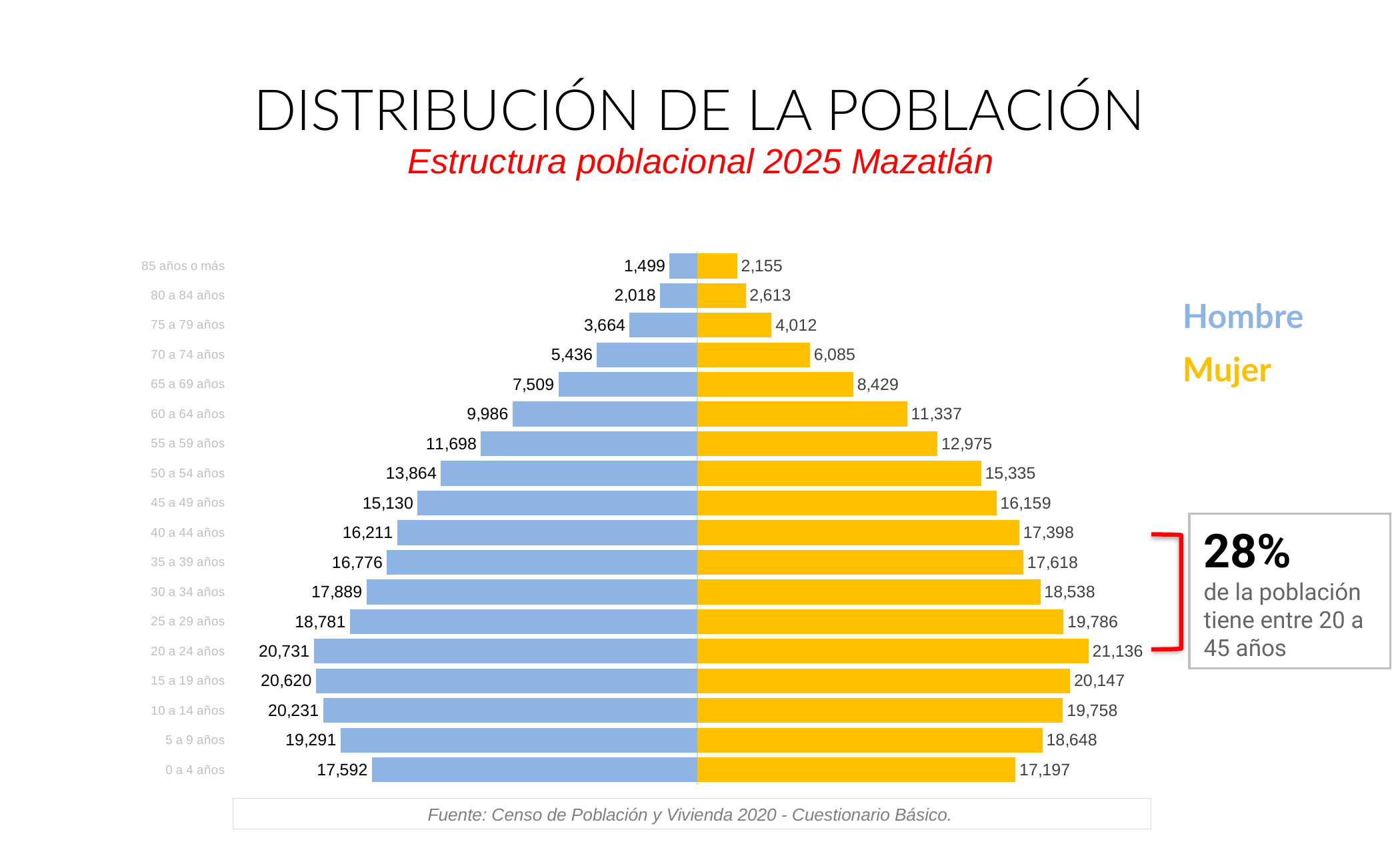

DISTRIBUCIÓN DE LA POBLACIÓN
Estructura poblacional 2025 Mazatlán

### Chart

| Category | Hombre | Mujer |
|---|---|---|
| 0 a 4 años | -17592.113388427733 | 17196.697453328292 |
| 5 a 9 años | -19290.648833781135 | 18647.854456525853 |
| 10 a 14 años | -20231.46605867298 | 19758.135653603134 |
| 15 a 19 años | -20620.064477650016 | 20146.73407258022 |
| 20 a 24 años | -20731.09259735775 | 21136.247841203523 |
| 25 a 29 años | -18781.28298635003 | 19786.37964896742 |
| 30 a 34 años | -17889.162305189642 | 18537.800267692724 |
| 35 a 39 años | -16775.959315488435 | 17618.409522042755 |
| 40 a 44 años | -16211.079408203515 | 17398.301144376546 |
| 45 a 49 años | -15130.016137365083 | 16159.461071848129 |
| 50 a 54 años | -13863.906000347082 | 15334.54162103721 |
| 55 a 59 años | -11697.883735171634 | 12974.707111810572 |
| 60 a 64 años | -9985.713257573469 | 11336.55538068423 |
| 65 a 69 años | -7509.007043391342 | 8429.371719915967 |
| 70 a 74 años | -5435.508211305723 | 6085.120104683413 |
| 75 a 79 años | -3663.9279503551606 | 4011.621272597794 |
| 80 a 84 años | -2017.98477223176 | 2613.056536630222 |
| 85 años o más | -1498.8796160543839 | 2155.309025554485 |
Hombre
Mujer
28%
de la población tiene entre 20 a 45 años

Fuente: Censo de Población y Vivienda 2020 - Cuestionario Básico.
4